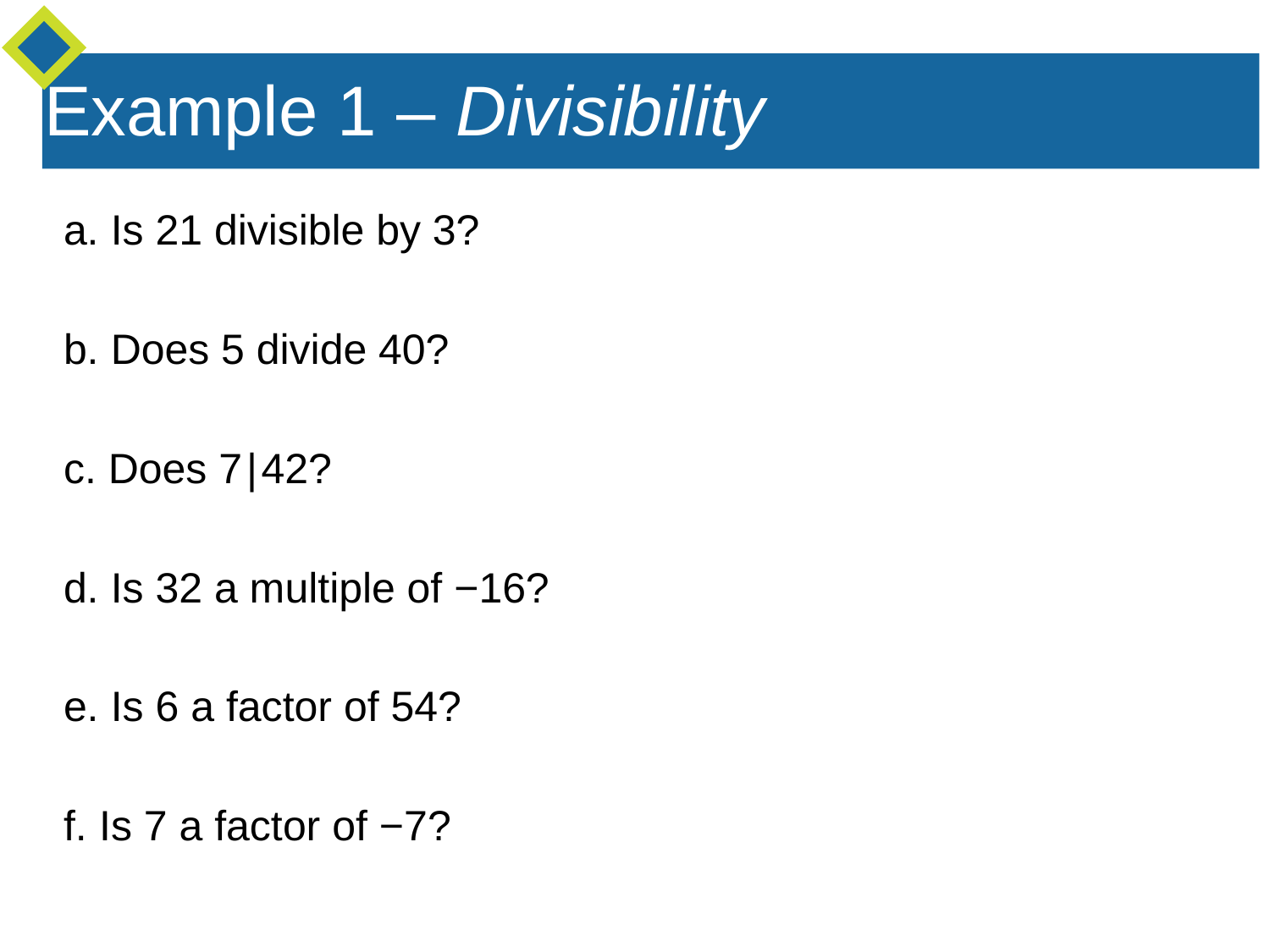

Example 1 – Divisibility
a. Is 21 divisible by 3?

b. Does 5 divide 40?

c. Does 7 | 42?

d. Is 32 a multiple of −16?

e. Is 6 a factor of 54?

f. Is 7 a factor of −7?